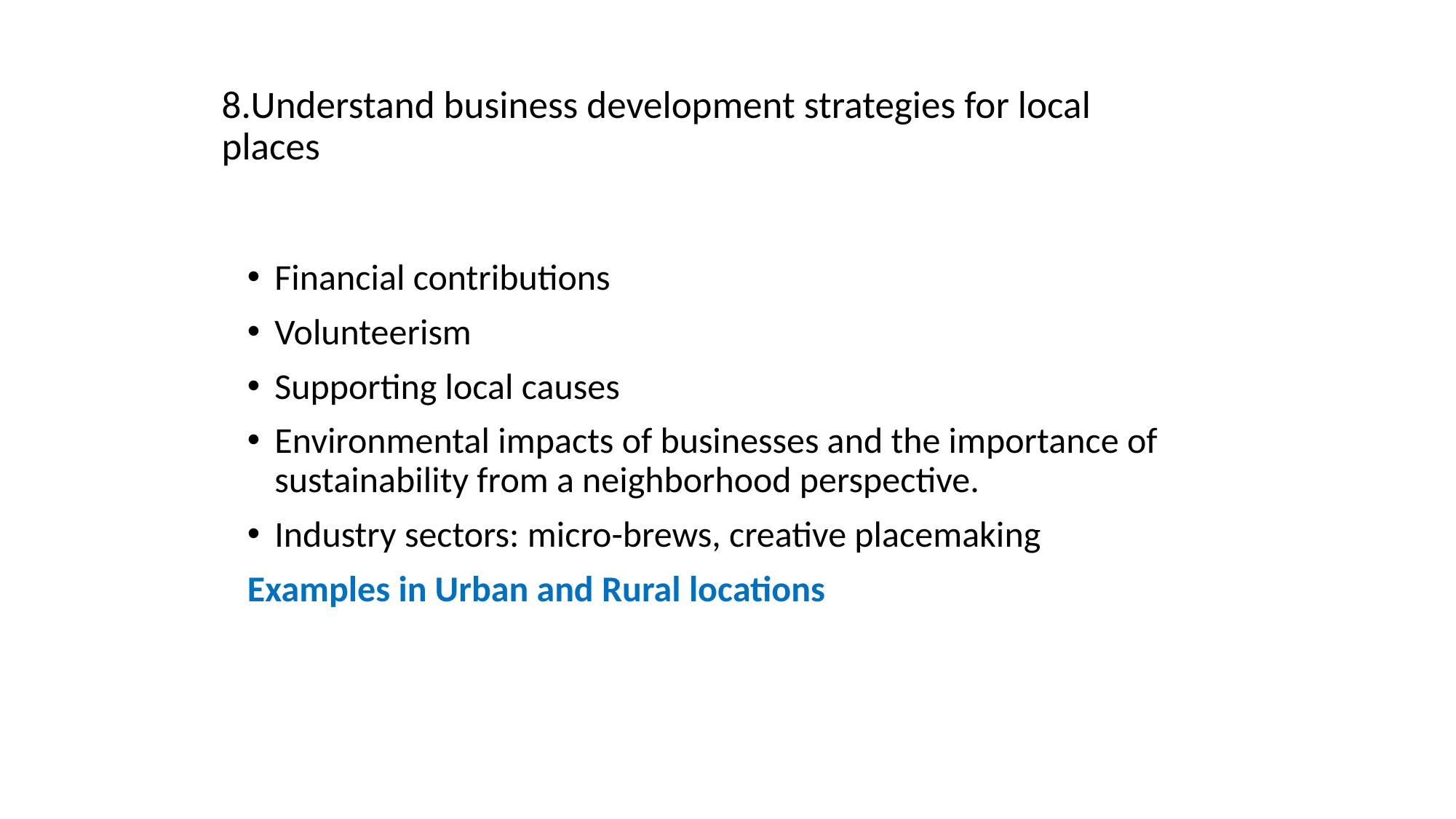

# 8.Understand business development strategies for local places

Financial contributions
Volunteerism
Supporting local causes
Environmental impacts of businesses and the importance of sustainability from a neighborhood perspective.
Industry sectors: micro-brews, creative placemaking
Examples in Urban and Rural locations